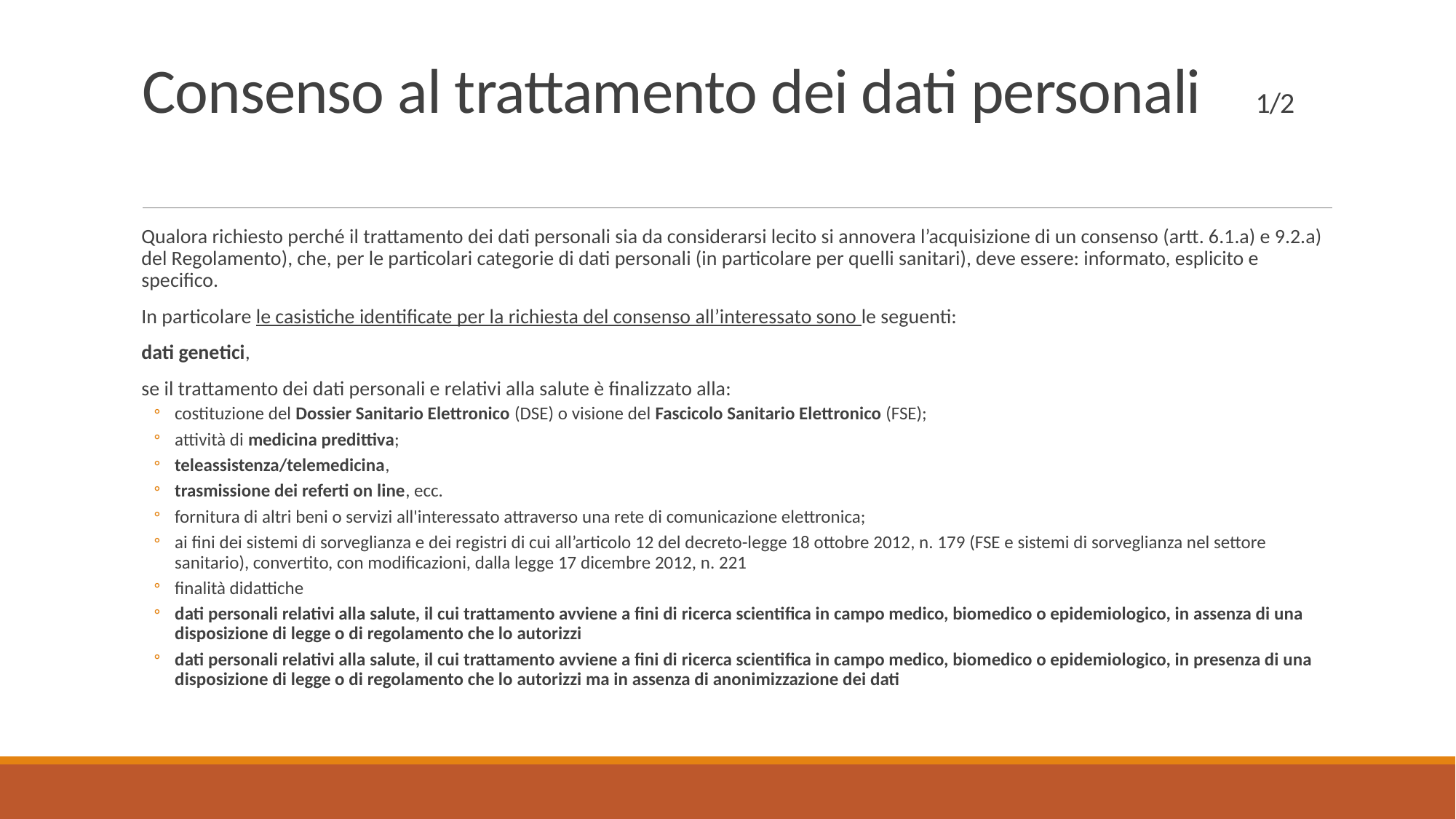

# Consenso al trattamento dei dati personali    1/2
Qualora richiesto perché il trattamento dei dati personali sia da considerarsi lecito si annovera l’acquisizione di un consenso (artt. 6.1.a) e 9.2.a) del Regolamento), che, per le particolari categorie di dati personali (in particolare per quelli sanitari), deve essere: informato, esplicito e specifico.
In particolare le casistiche identificate per la richiesta del consenso all’interessato sono le seguenti:
dati genetici,
se il trattamento dei dati personali e relativi alla salute è finalizzato alla:
costituzione del Dossier Sanitario Elettronico (DSE) o visione del Fascicolo Sanitario Elettronico (FSE);
attività di medicina predittiva;
teleassistenza/telemedicina,
trasmissione dei referti on line, ecc.
fornitura di altri beni o servizi all'interessato attraverso una rete di comunicazione elettronica;
ai fini dei sistemi di sorveglianza e dei registri di cui all’articolo 12 del decreto-legge 18 ottobre 2012, n. 179 (FSE e sistemi di sorveglianza nel settore sanitario), convertito, con modificazioni, dalla legge 17 dicembre 2012, n. 221
finalità didattiche
dati personali relativi alla salute, il cui trattamento avviene a fini di ricerca scientifica in campo medico, biomedico o epidemiologico, in assenza di una disposizione di legge o di regolamento che lo autorizzi
dati personali relativi alla salute, il cui trattamento avviene a fini di ricerca scientifica in campo medico, biomedico o epidemiologico, in presenza di una disposizione di legge o di regolamento che lo autorizzi ma in assenza di anonimizzazione dei dati